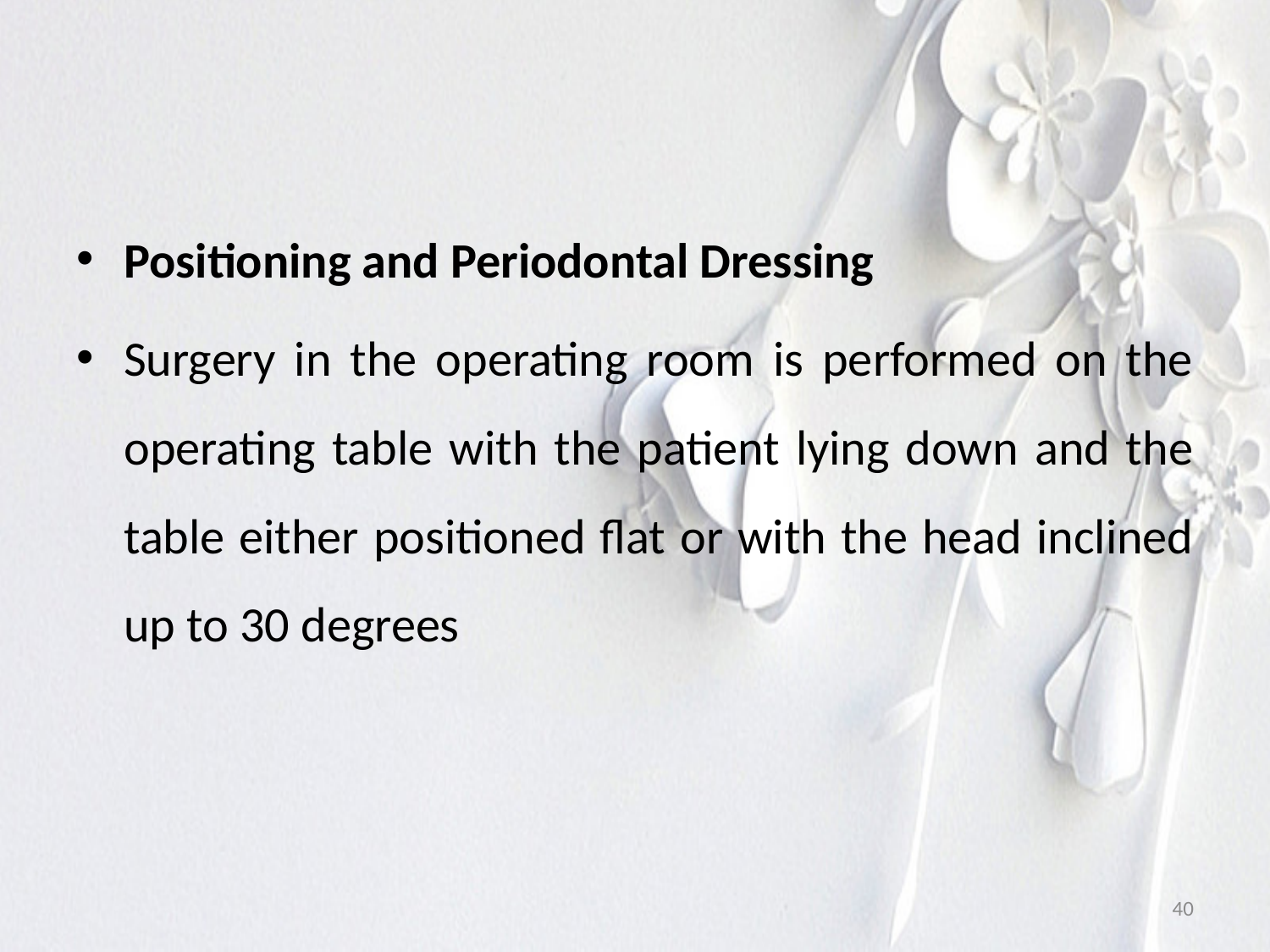

#
Positioning and Periodontal Dressing
Surgery in the operating room is performed on the operating table with the patient lying down and the table either positioned flat or with the head inclined up to 30 degrees
40